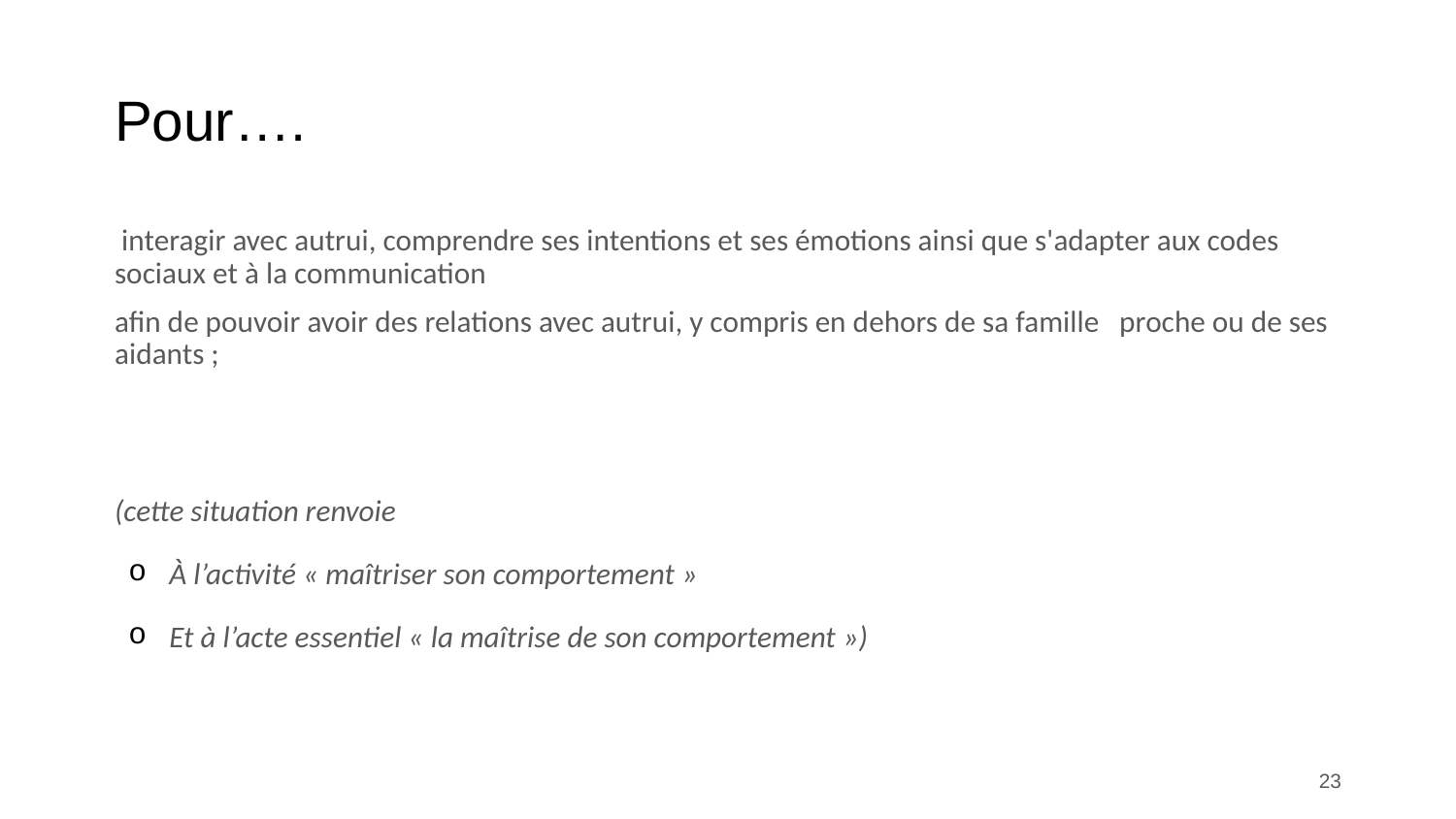

# Pour….
 interagir avec autrui, comprendre ses intentions et ses émotions ainsi que s'adapter aux codes sociaux et à la communication
afin de pouvoir avoir des relations avec autrui, y compris en dehors de sa famille   proche ou de ses aidants ;

(cette situation renvoie
À l’activité « maîtriser son comportement »
Et à l’acte essentiel « la maîtrise de son comportement »)

23